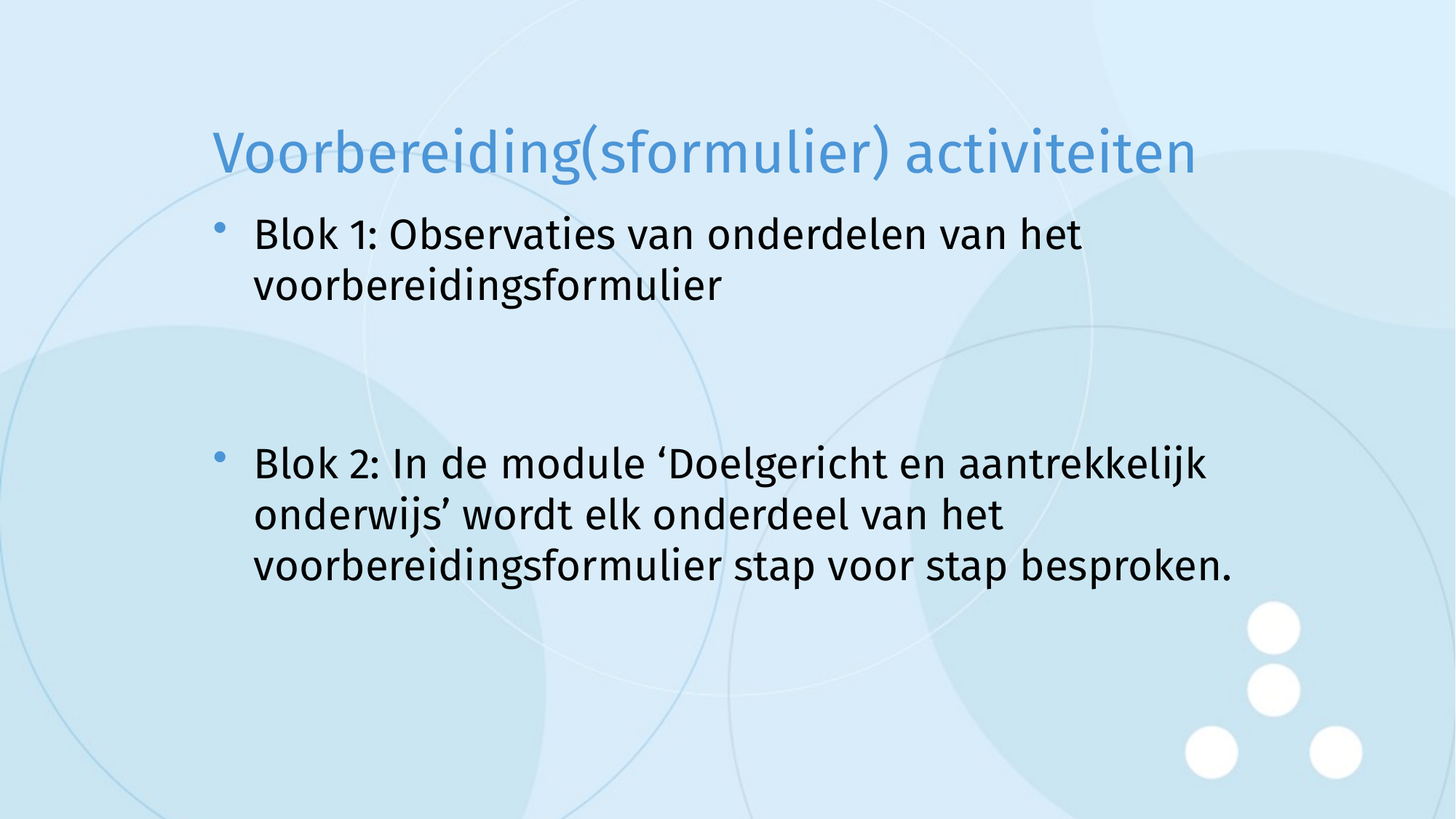

# Voorbereiding(sformulier) activiteiten
Blok 1: Observaties van onderdelen van het voorbereidingsformulier

Blok 2: In de module ‘Doelgericht en aantrekkelijk onderwijs’ wordt elk onderdeel van het voorbereidingsformulier stap voor stap besproken.